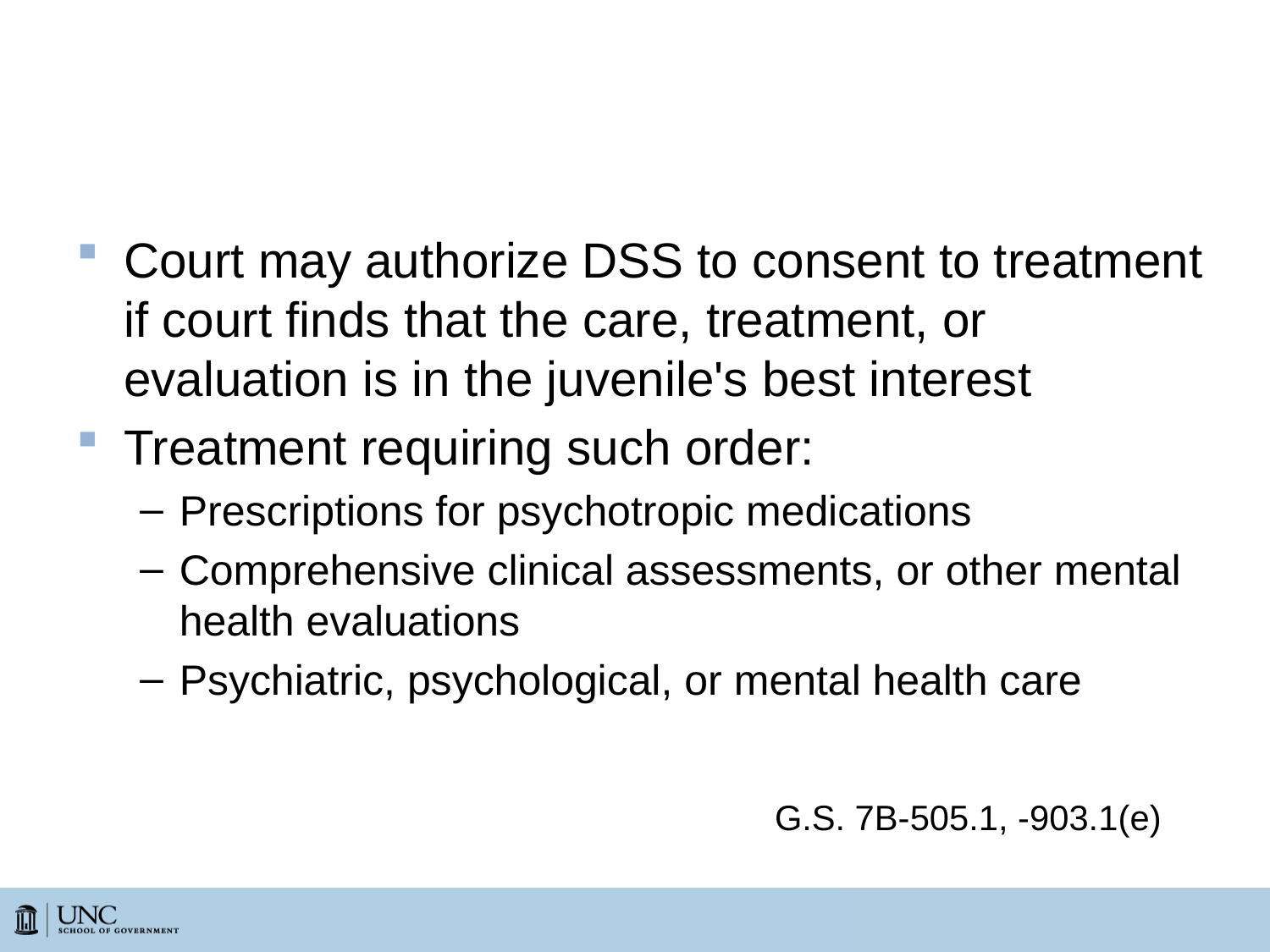

# Legal Custodian Authorized by Court Order to Consent to Treatment
Court may authorize DSS to consent to treatment if court finds that the care, treatment, or evaluation is in the juvenile's best interest
Treatment requiring such order:
Prescriptions for psychotropic medications
Comprehensive clinical assessments, or other mental health evaluations
Psychiatric, psychological, or mental health care

					G.S. 7B-505.1, -903.1(e)